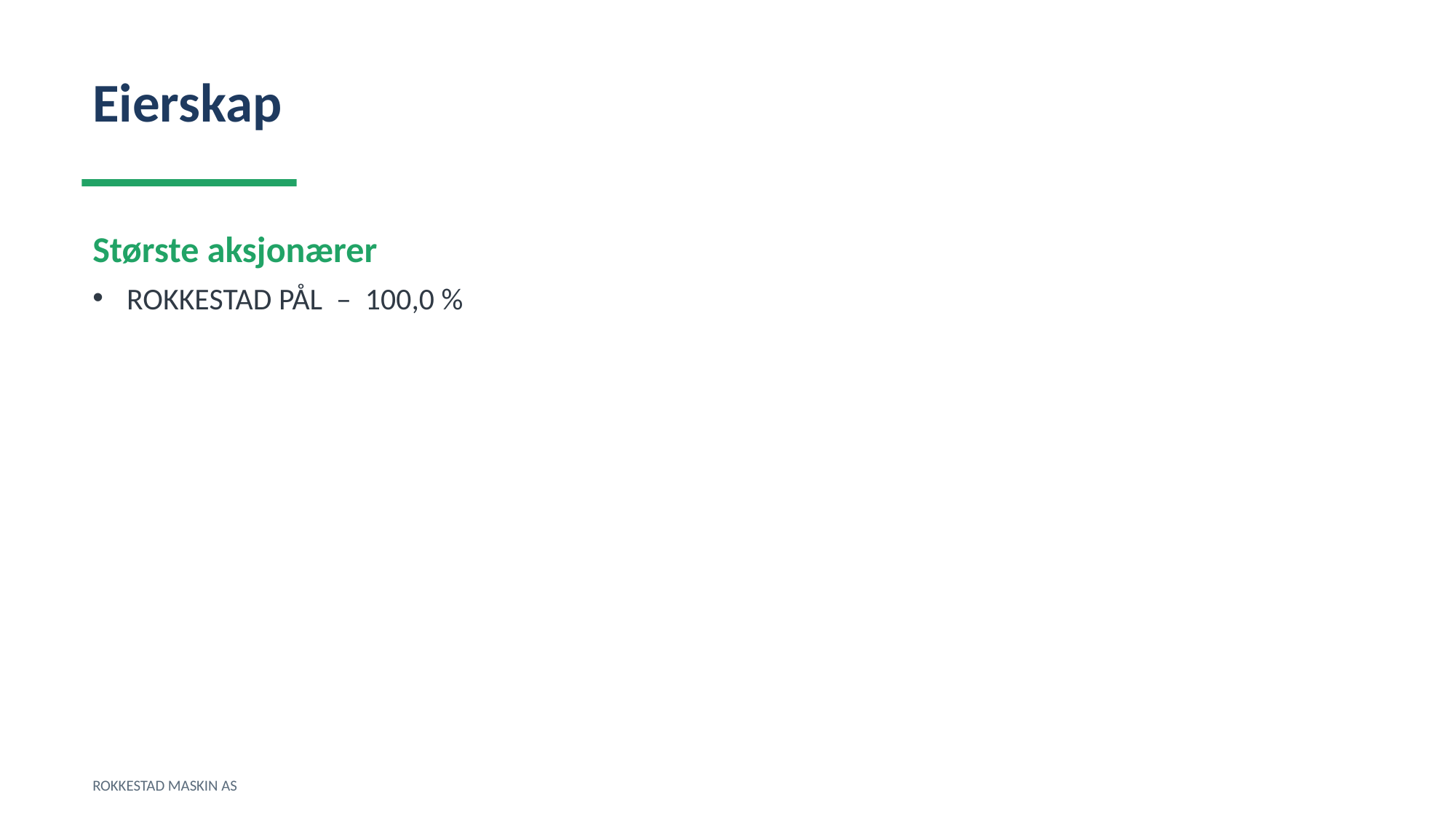

Eierskap

Største aksjonærer
ROKKESTAD PÅL  –  100,0 %
ROKKESTAD MASKIN AS